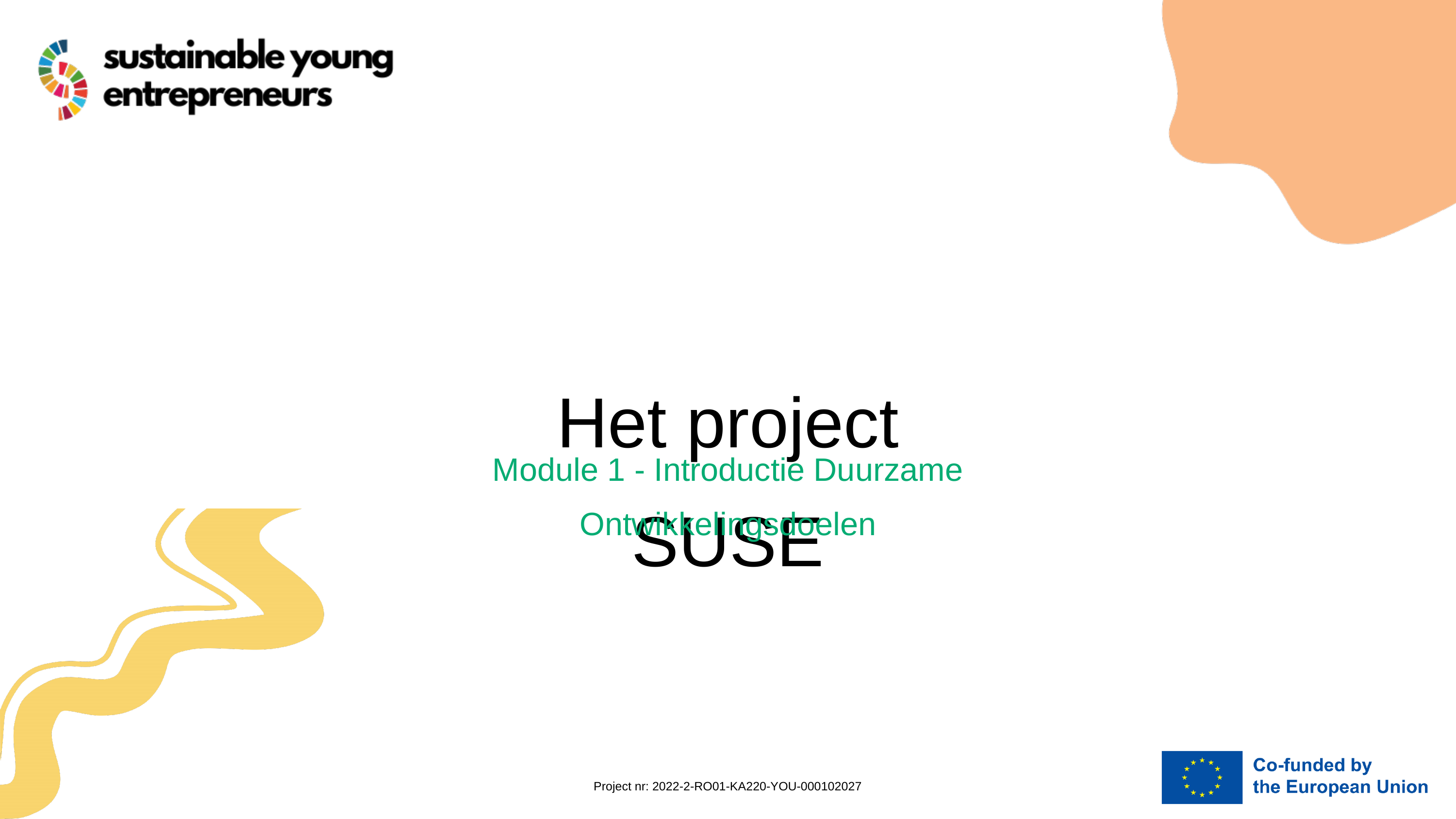

Het project SUSE
Module 1 - Introductie Duurzame Ontwikkelingsdoelen

Project nr: 2022-2-RO01-KA220-YOU-000102027